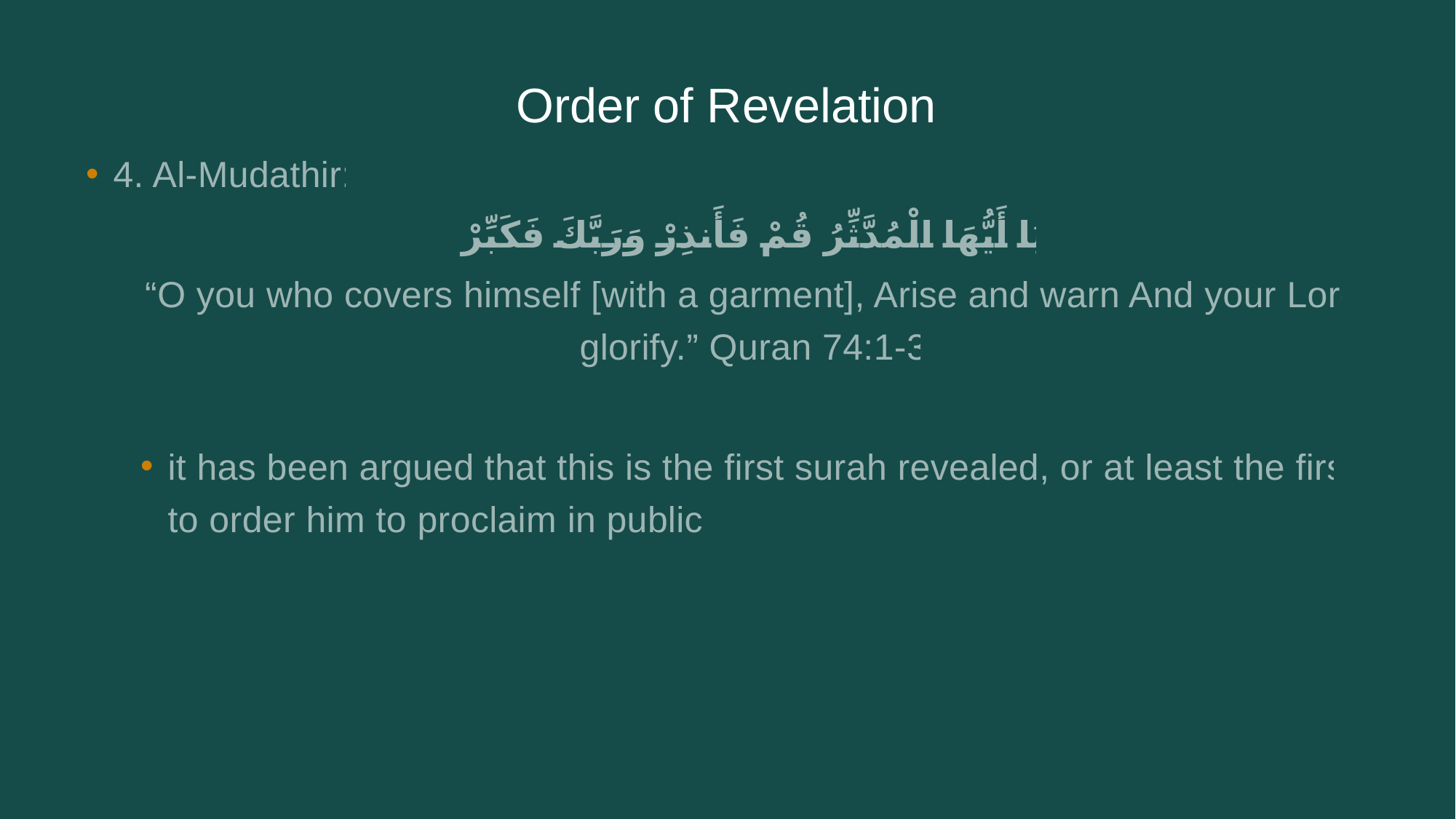

# Order of Revelation
4. Al-Mudathir:
يَا أَيُّهَا الْمُدَّثِّرُ قُمْ فَأَنذِرْ وَرَبَّكَ فَكَبِّرْ
“O you who covers himself [with a garment], Arise and warn And your Lord glorify.” Quran 74:1-3

it has been argued that this is the first surah revealed, or at least the first to order him to proclaim in public.